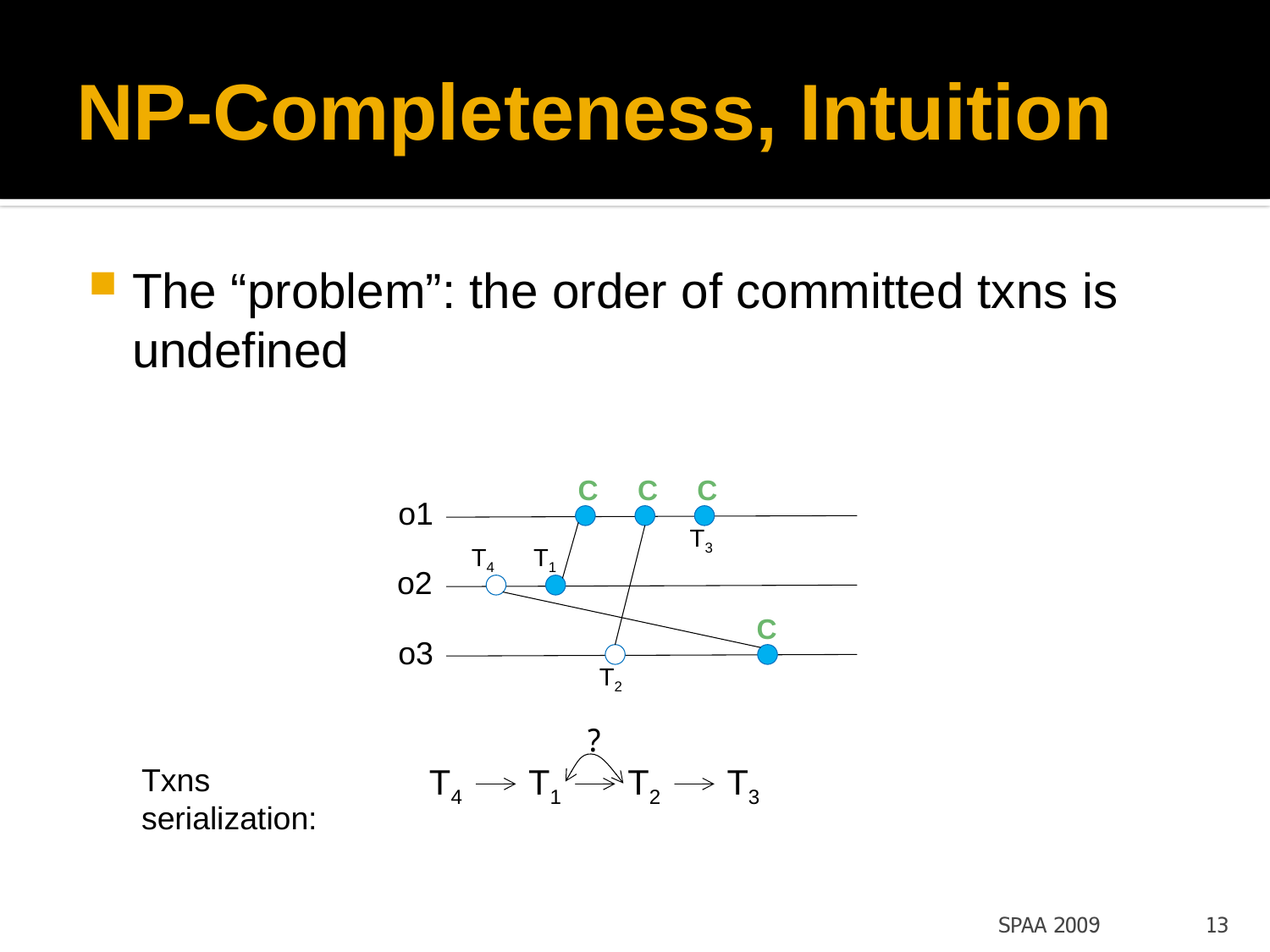

# NP-Completeness, Intuition
The “problem”: the order of committed txns is undefined
C
C
C
o1

T3
T4
T1
o2

C
o3

T2
?

Txns serialization:
T4
T1
T2
T3
SPAA 2009
13